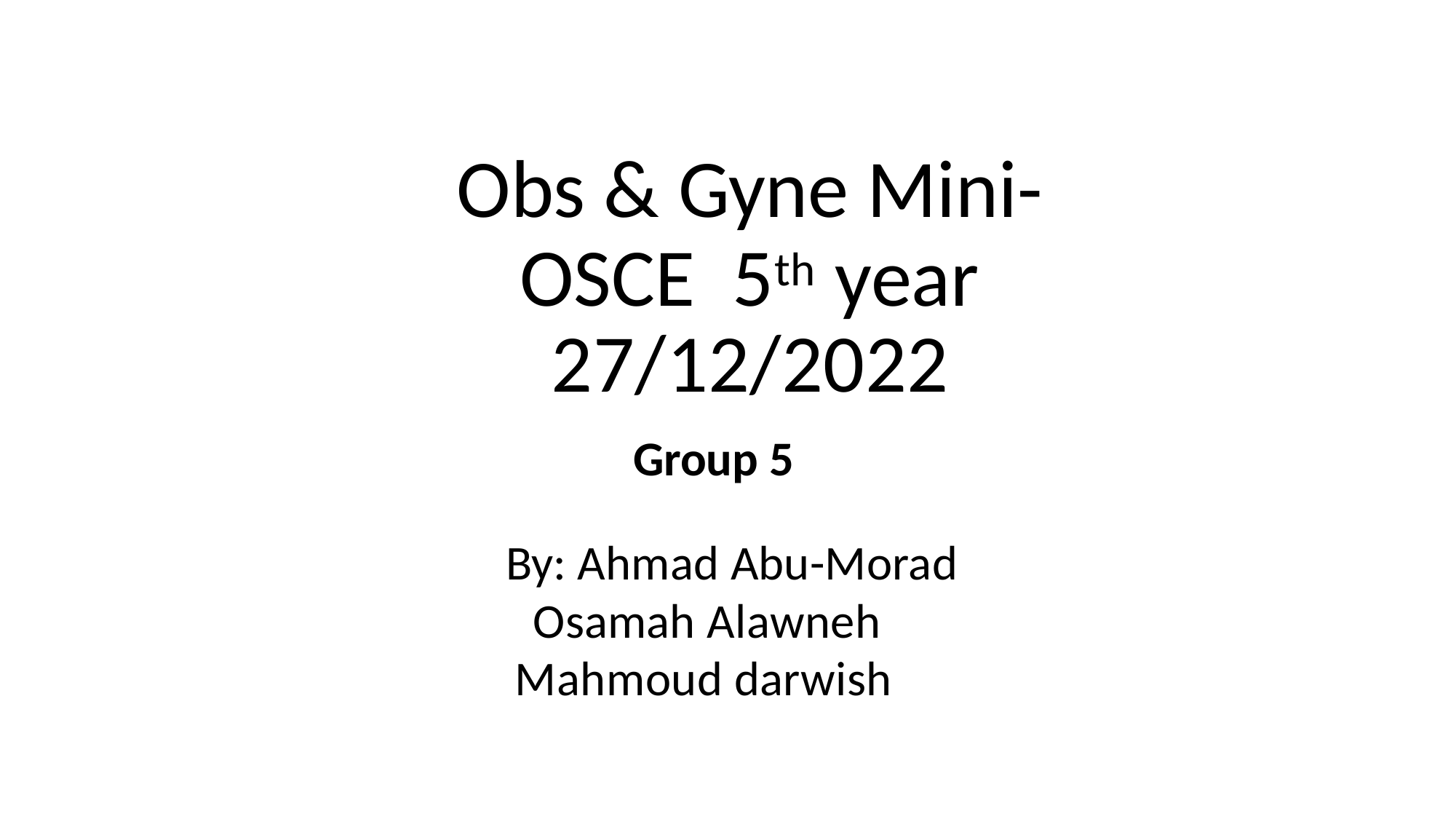

# Obs & Gyne Mini-OSCE  5th year
27/12/2022
Group 5

By: Ahmad Abu-Morad  Osamah Alawneh  Mahmoud darwish